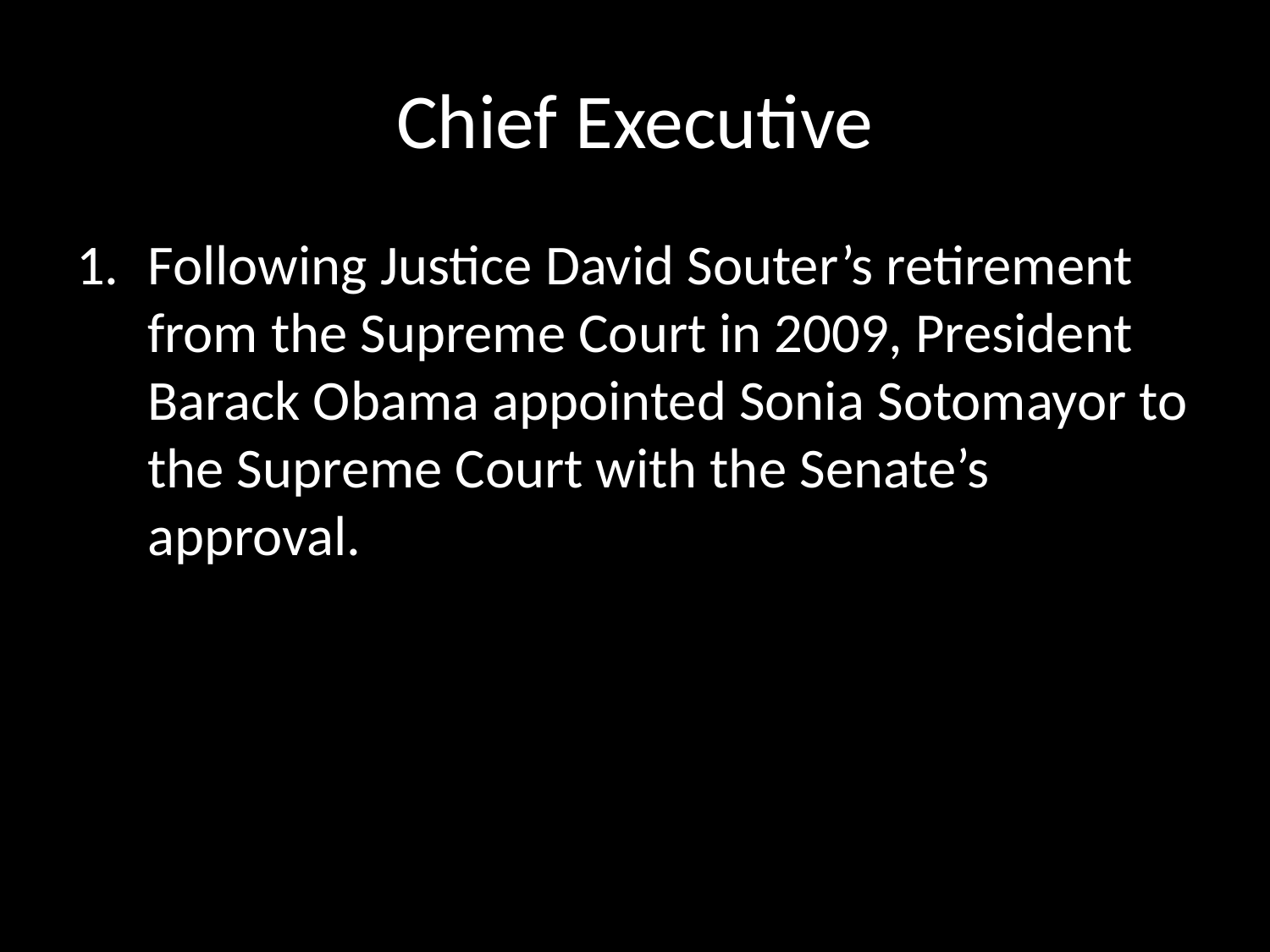

# Chief Executive
Following Justice David Souter’s retirement from the Supreme Court in 2009, President Barack Obama appointed Sonia Sotomayor to the Supreme Court with the Senate’s approval.